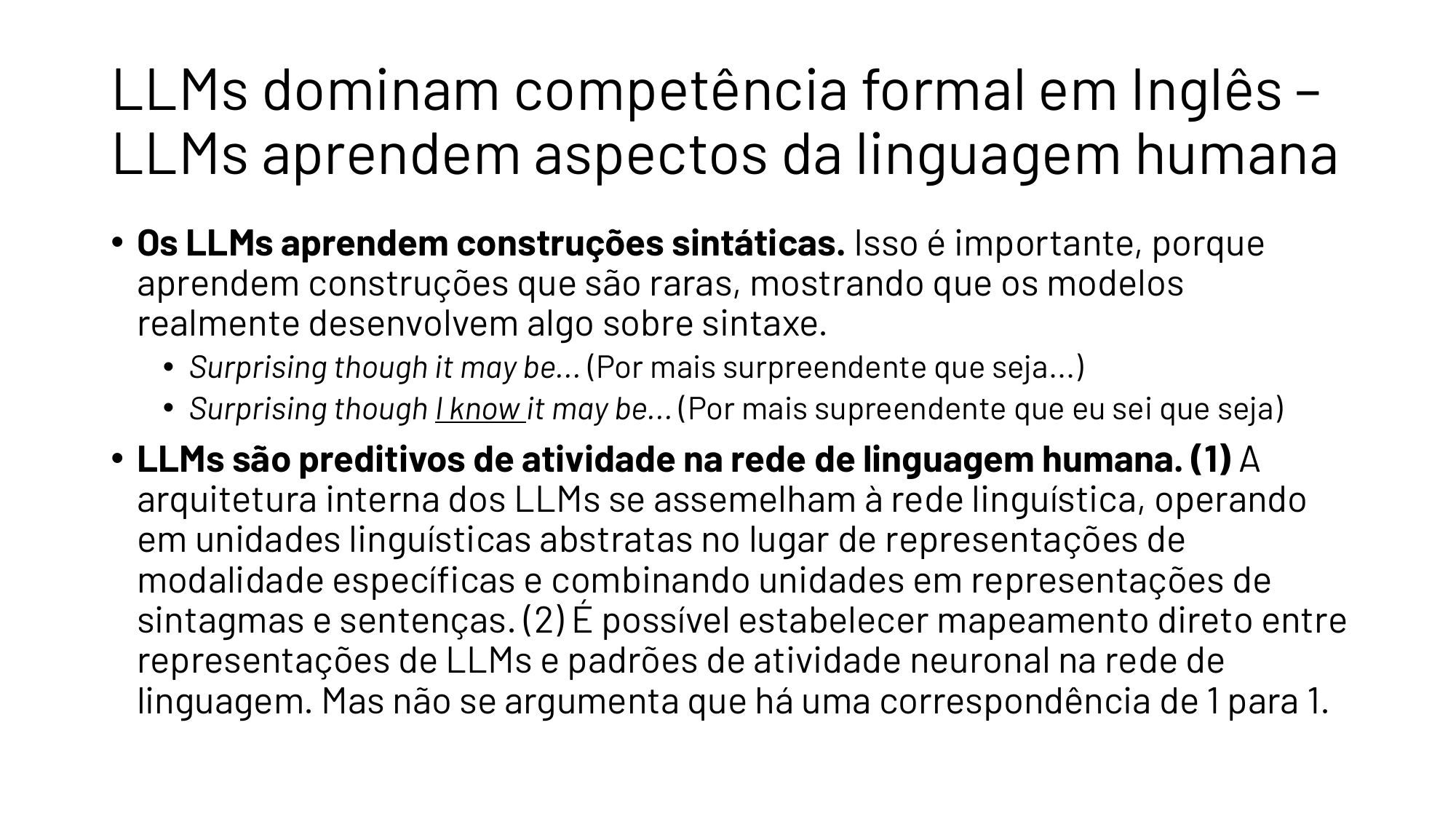

# LLMs dominam competência formal em Inglês – LLMs aprendem aspectos da linguagem humana
Os LLMs aprendem construções sintáticas. Isso é importante, porque aprendem construções que são raras, mostrando que os modelos realmente desenvolvem algo sobre sintaxe.
Surprising though it may be... (Por mais surpreendente que seja...)
Surprising though I know it may be... (Por mais supreendente que eu sei que seja)
LLMs são preditivos de atividade na rede de linguagem humana. (1) A arquitetura interna dos LLMs se assemelham à rede linguística, operando em unidades linguísticas abstratas no lugar de representações de modalidade específicas e combinando unidades em representações de sintagmas e sentenças. (2) É possível estabelecer mapeamento direto entre representações de LLMs e padrões de atividade neuronal na rede de linguagem. Mas não se argumenta que há uma correspondência de 1 para 1.